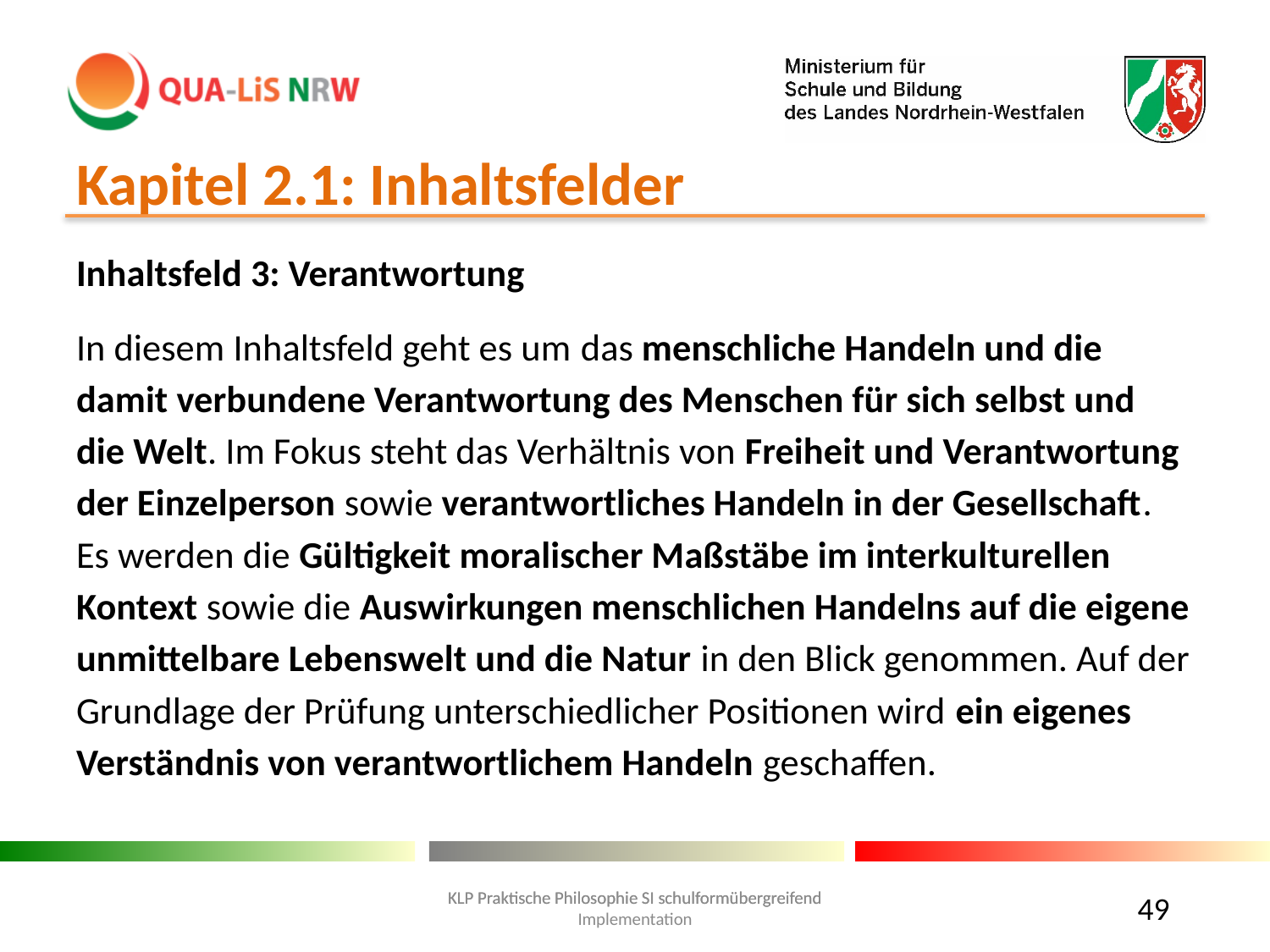

# Kapitel 2.1: Inhaltsfelder
Inhaltsfeld 3: Verantwortung
In diesem Inhaltsfeld geht es um das menschliche Handeln und die damit verbundene Verantwortung des Menschen für sich selbst und die Welt. Im Fokus steht das Verhältnis von Freiheit und Verantwortung der Einzelperson sowie verantwortliches Handeln in der Gesellschaft. Es werden die Gültigkeit moralischer Maßstäbe im interkulturellen Kontext sowie die Auswirkungen menschlichen Handelns auf die eigene unmittelbare Lebenswelt und die Natur in den Blick genommen. Auf der Grundlage der Prüfung unterschiedlicher Positionen wird ein eigenes Verständnis von verantwortlichem Handeln geschaffen.
49